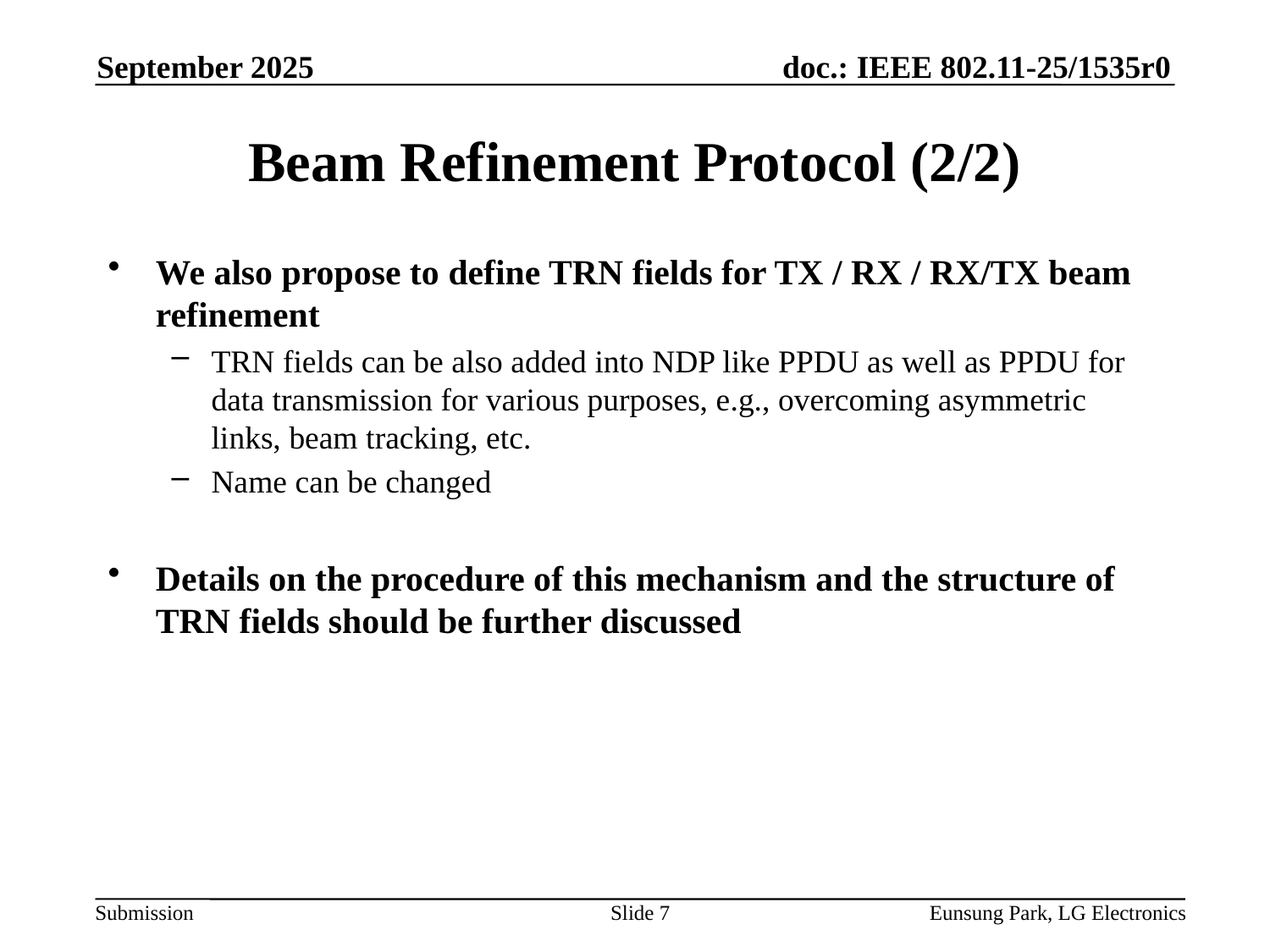

September 2025
# Beam Refinement Protocol (2/2)
We also propose to define TRN fields for TX / RX / RX/TX beam refinement
TRN fields can be also added into NDP like PPDU as well as PPDU for data transmission for various purposes, e.g., overcoming asymmetric links, beam tracking, etc.
Name can be changed

Details on the procedure of this mechanism and the structure of TRN fields should be further discussed
Slide 7
Eunsung Park, LG Electronics